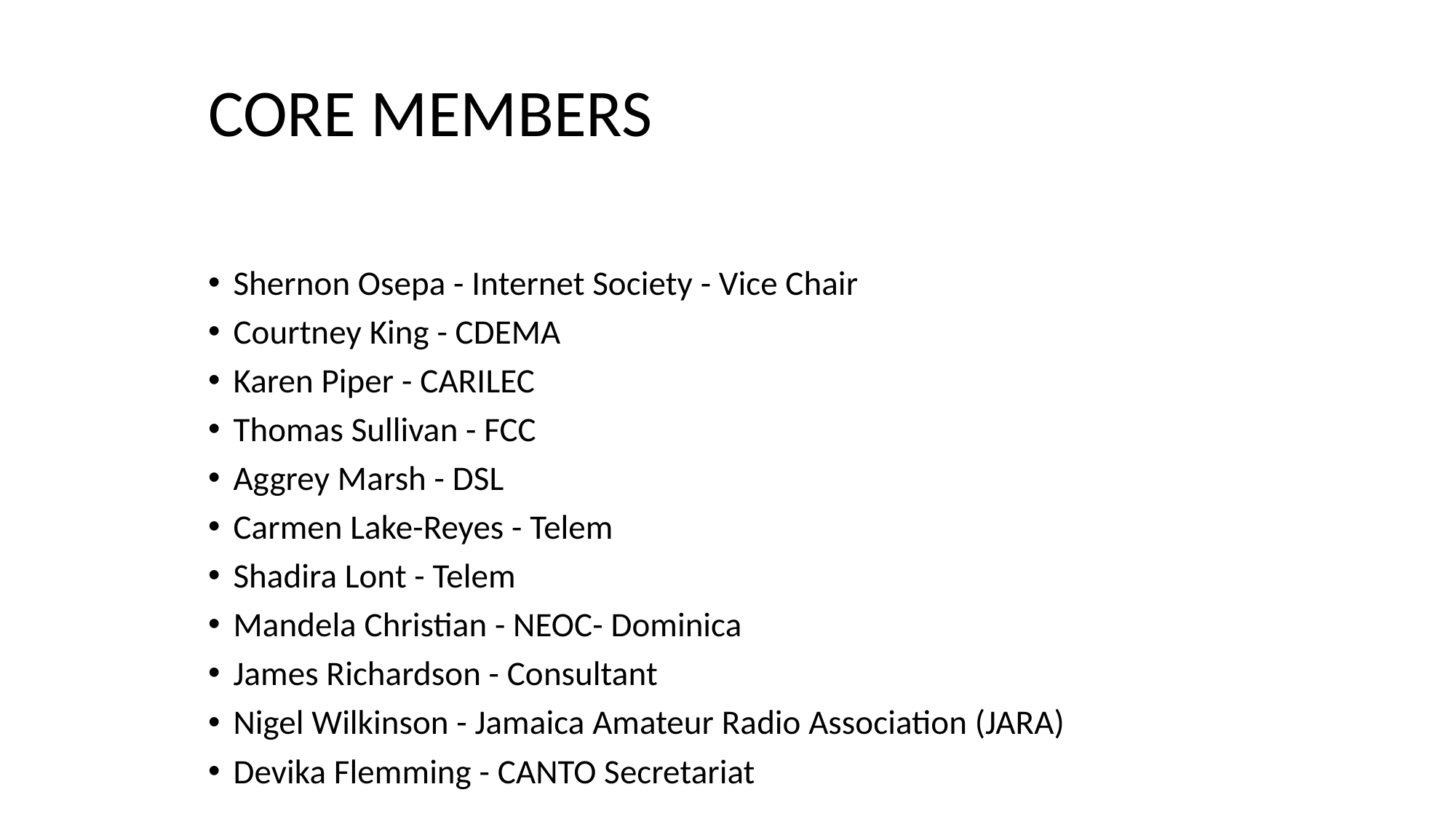

# CORE MEMBERS
Shernon Osepa - Internet Society - Vice Chair
Courtney King - CDEMA
Karen Piper - CARILEC
Thomas Sullivan - FCC
Aggrey Marsh - DSL
Carmen Lake-Reyes - Telem
Shadira Lont - Telem
Mandela Christian - NEOC- Dominica
James Richardson - Consultant
Nigel Wilkinson - Jamaica Amateur Radio Association (JARA)
Devika Flemming - CANTO Secretariat